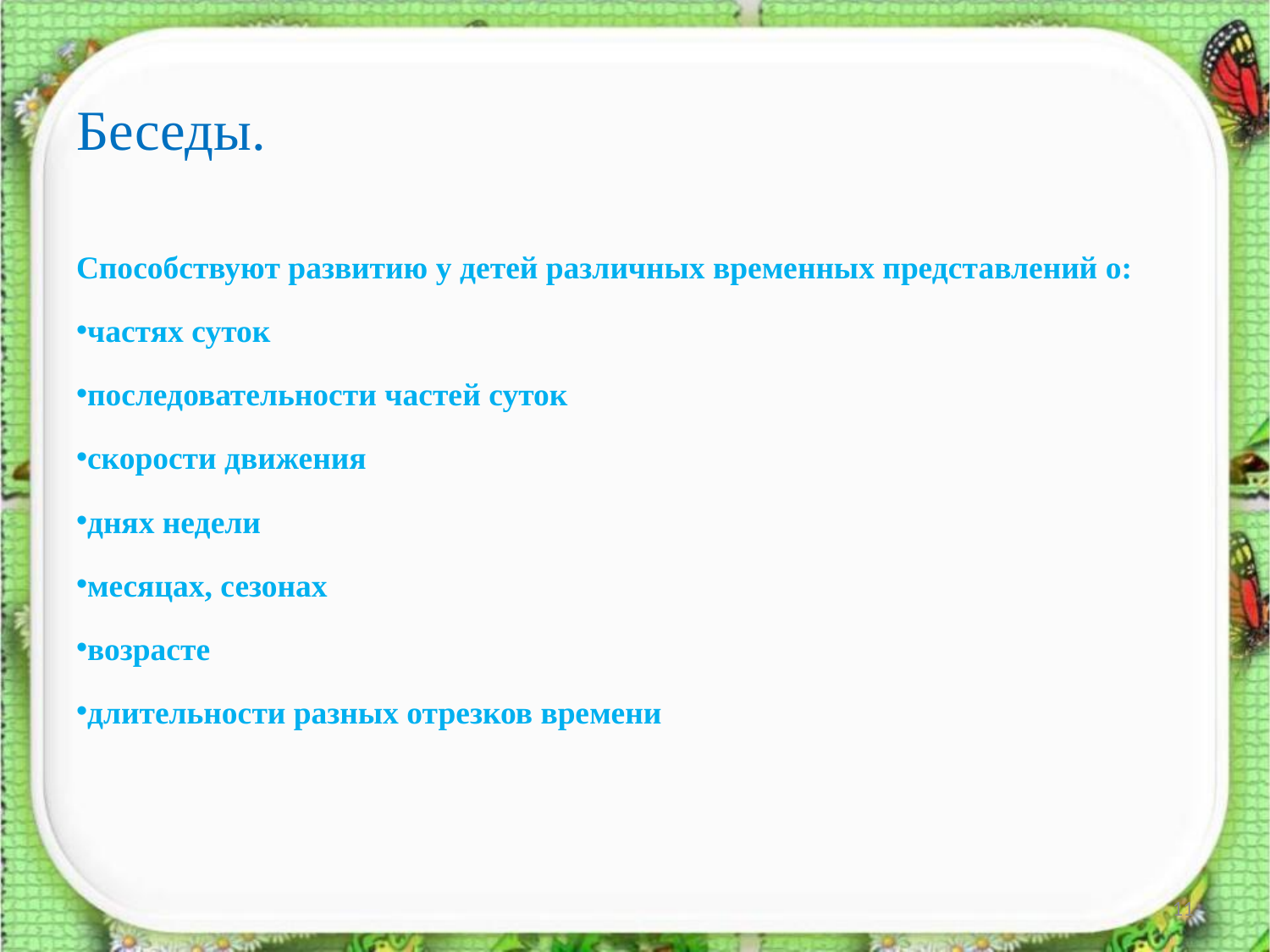

# Беседы.
Способствуют развитию у детей различных временных представлений о:
частях суток
последовательности частей суток
скорости движения
днях недели
месяцах, сезонах
возрасте
длительности разных отрезков времени

11